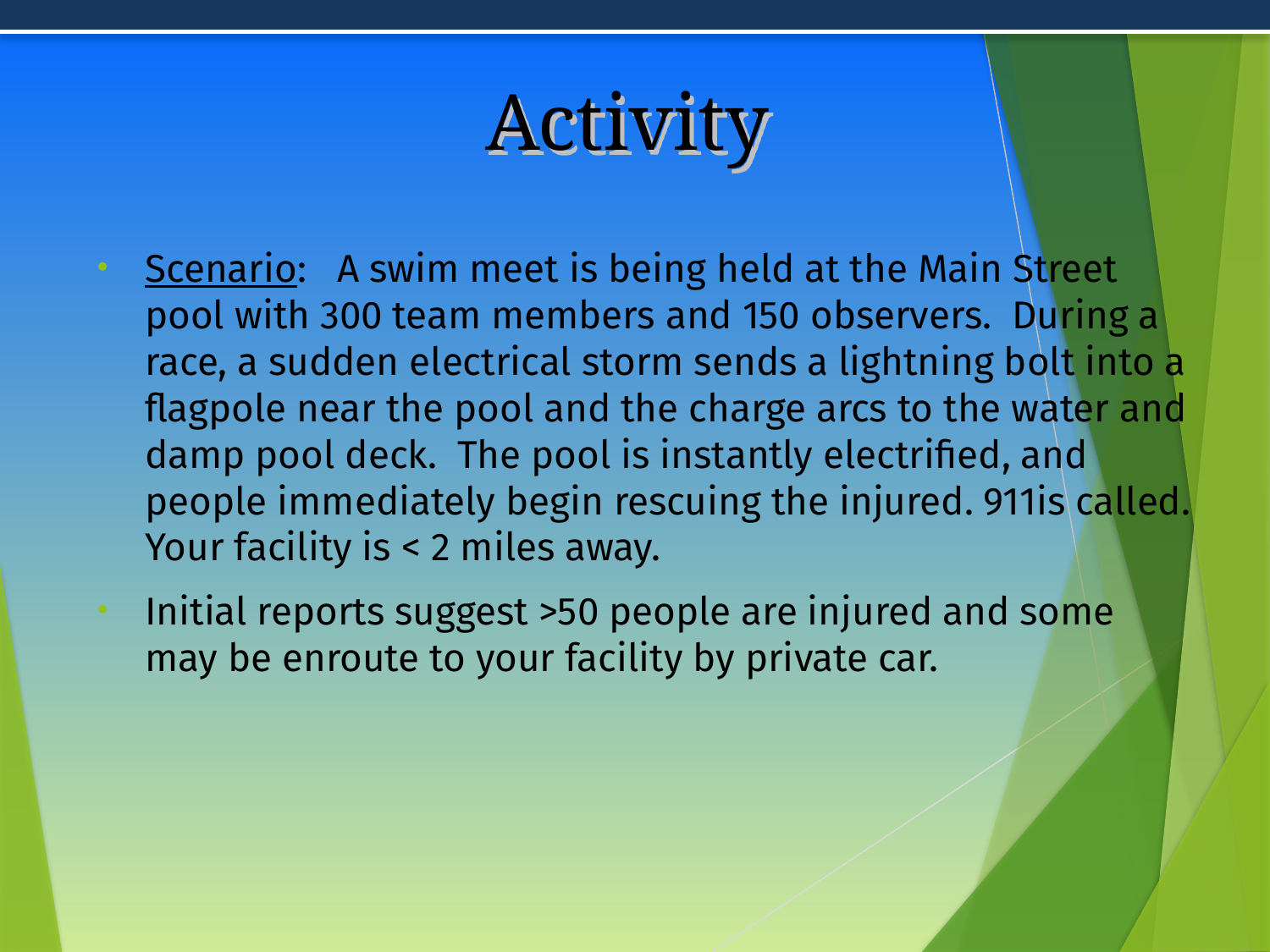

# Activity
Scenario:   A swim meet is being held at the Main Street pool with 300 team members and 150 observers.  During a race, a sudden electrical storm sends a lightning bolt into a flagpole near the pool and the charge arcs to the water and damp pool deck.  The pool is instantly electrified, and people immediately begin rescuing the injured. 911is called. Your facility is < 2 miles away.
Initial reports suggest >50 people are injured and some may be enroute to your facility by private car.